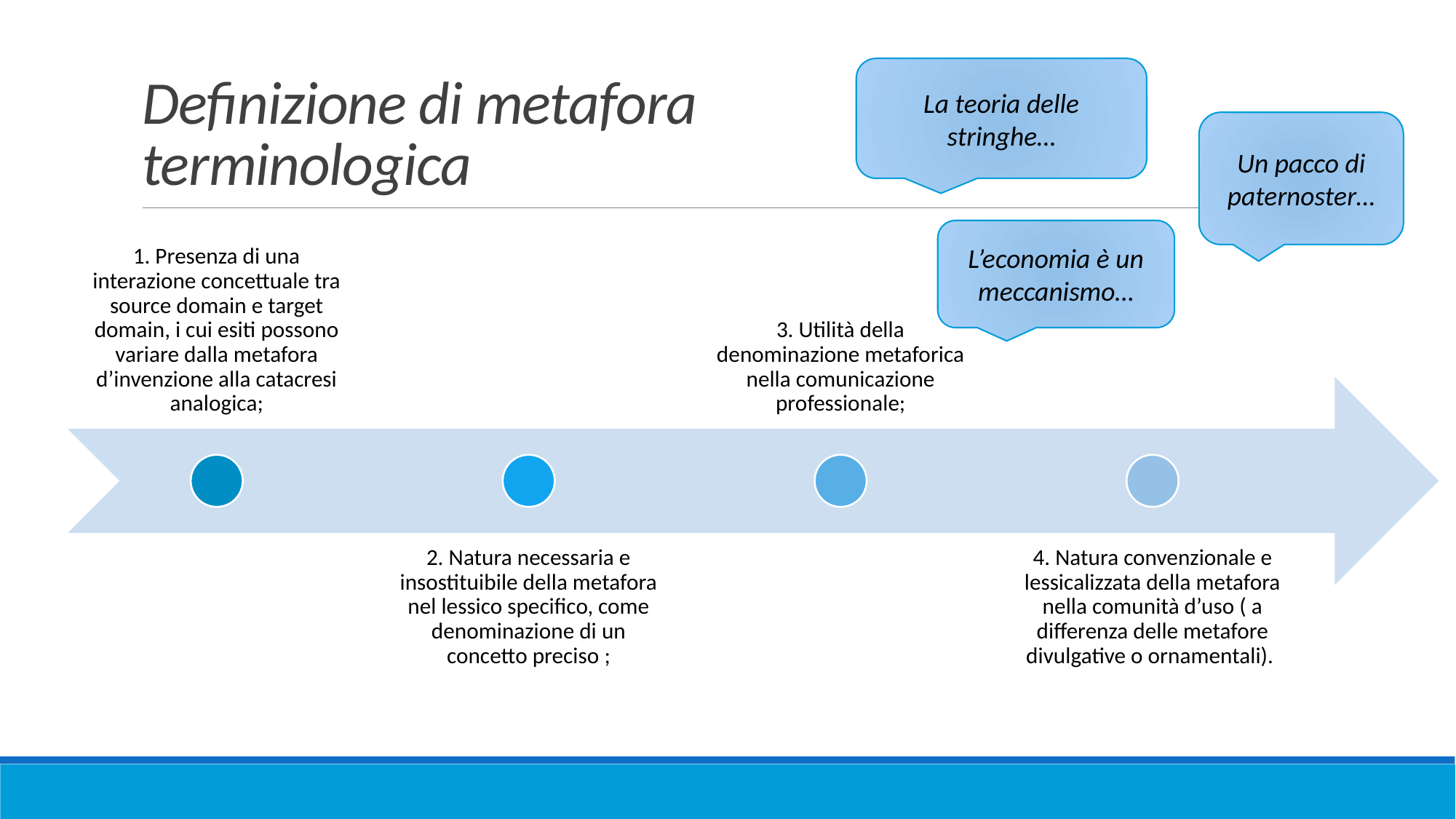

# Definizione di metafora terminologica
La teoria delle stringhe…
Un pacco di paternoster…

L’economia è un meccanismo…
1. Presenza di una interazione concettuale tra source domain e target domain, i cui esiti possono variare dalla metafora d’invenzione alla catacresi analogica;
2. Natura necessaria e insostituibile della metafora nel lessico specifico, come denominazione di un concetto preciso ;
3. Utilità della denominazione metaforica nella comunicazione professionale;
4. Natura convenzionale e lessicalizzata della metafora nella comunità d’uso ( a differenza delle metafore divulgative o ornamentali).